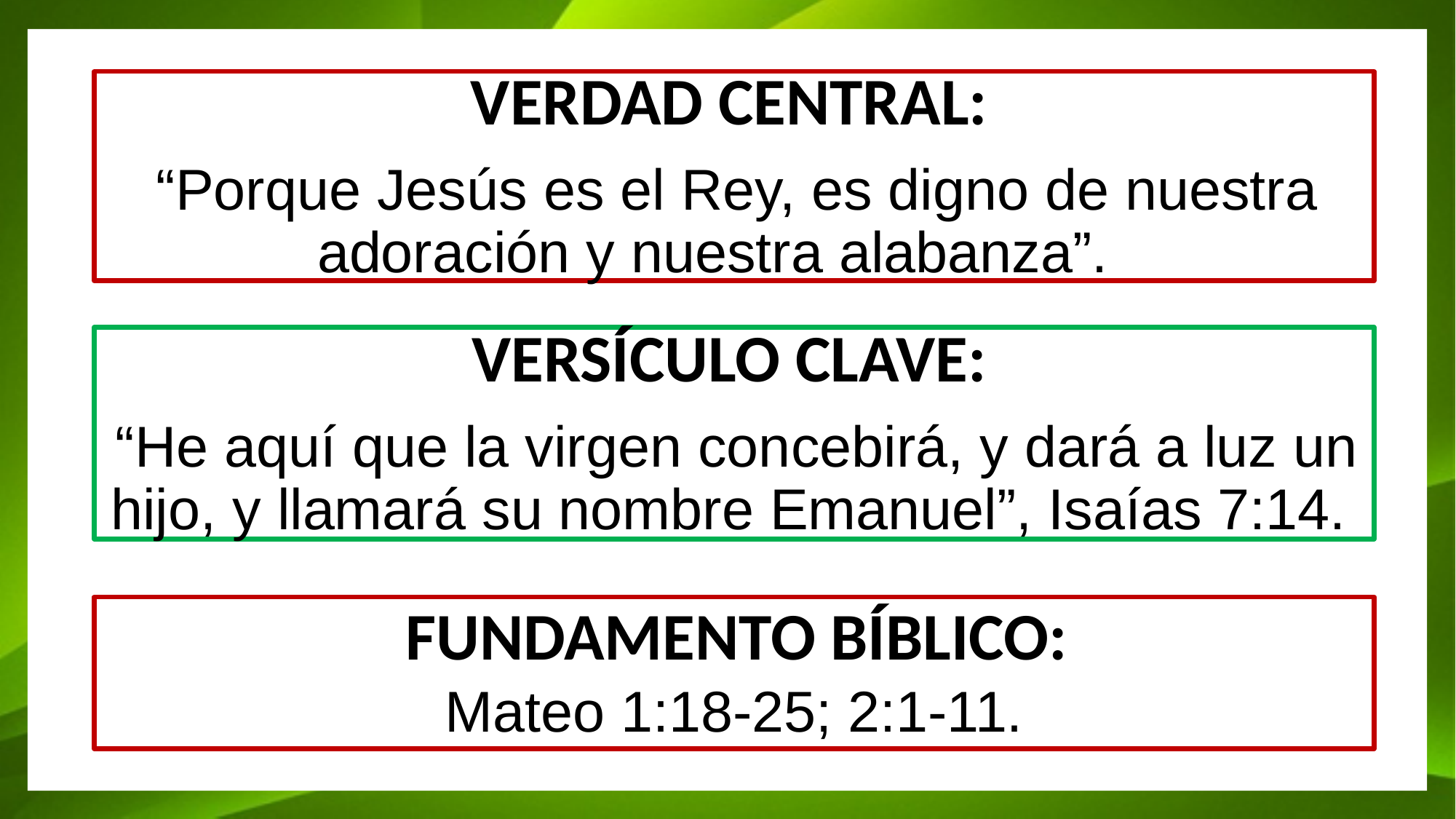

VERDAD CENTRAL:
“Porque Jesús es el Rey, es digno de nuestra adoración y nuestra alabanza”.
VERSÍCULO CLAVE:
“He aquí que la virgen concebirá, y dará a luz un hijo, y llamará su nombre Emanuel”, Isaías 7:14.
FUNDAMENTO BÍBLICO:
Mateo 1:18-25; 2:1-11.